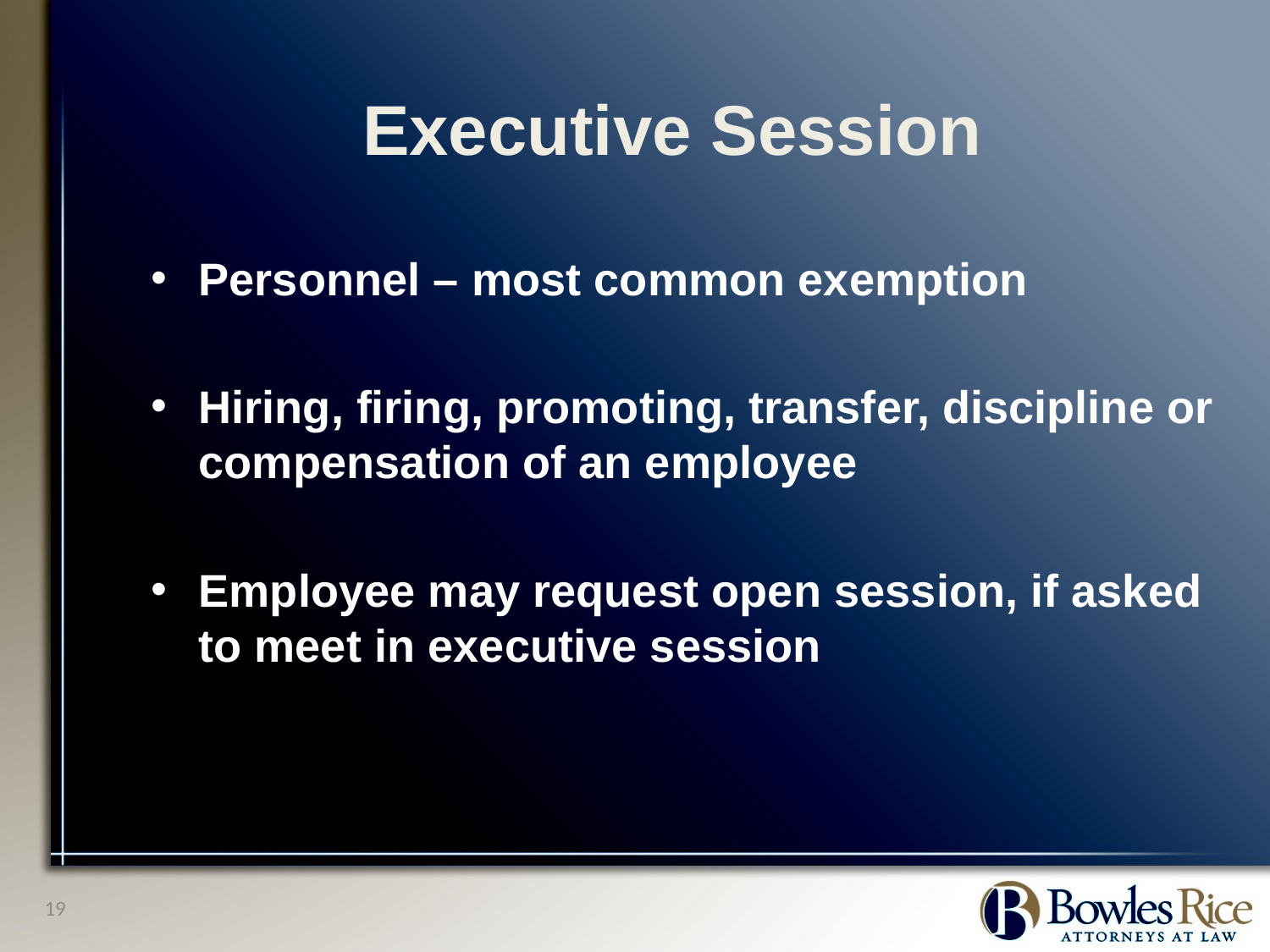

# Executive Session
Personnel – most common exemption

Hiring, firing, promoting, transfer, discipline or compensation of an employee

Employee may request open session, if asked to meet in executive session
19